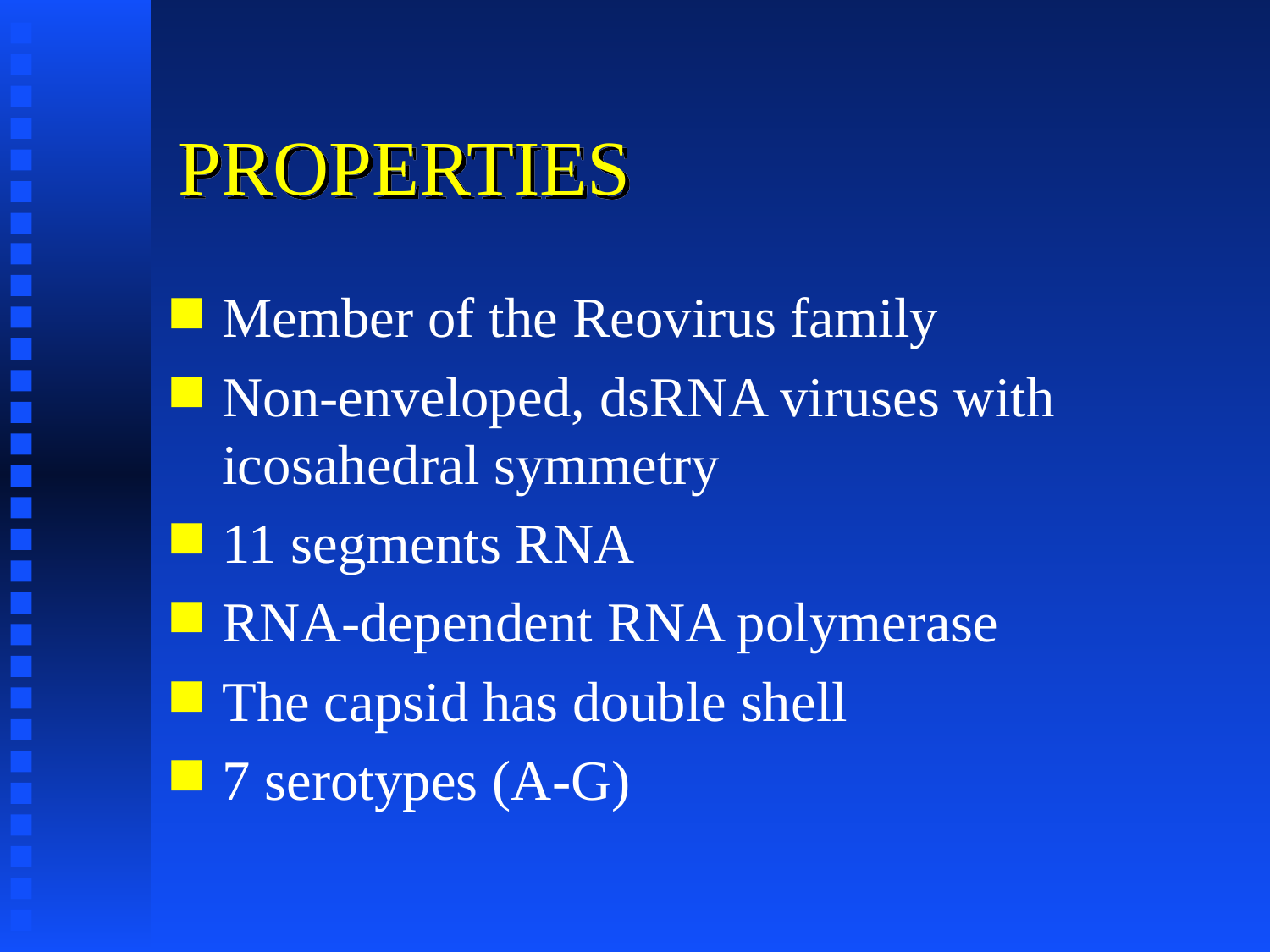

# PROPERTIES
Member of the Reovirus family
Non-enveloped, dsRNA viruses with icosahedral symmetry
11 segments RNA
RNA-dependent RNA polymerase
The capsid has double shell
7 serotypes (A-G)